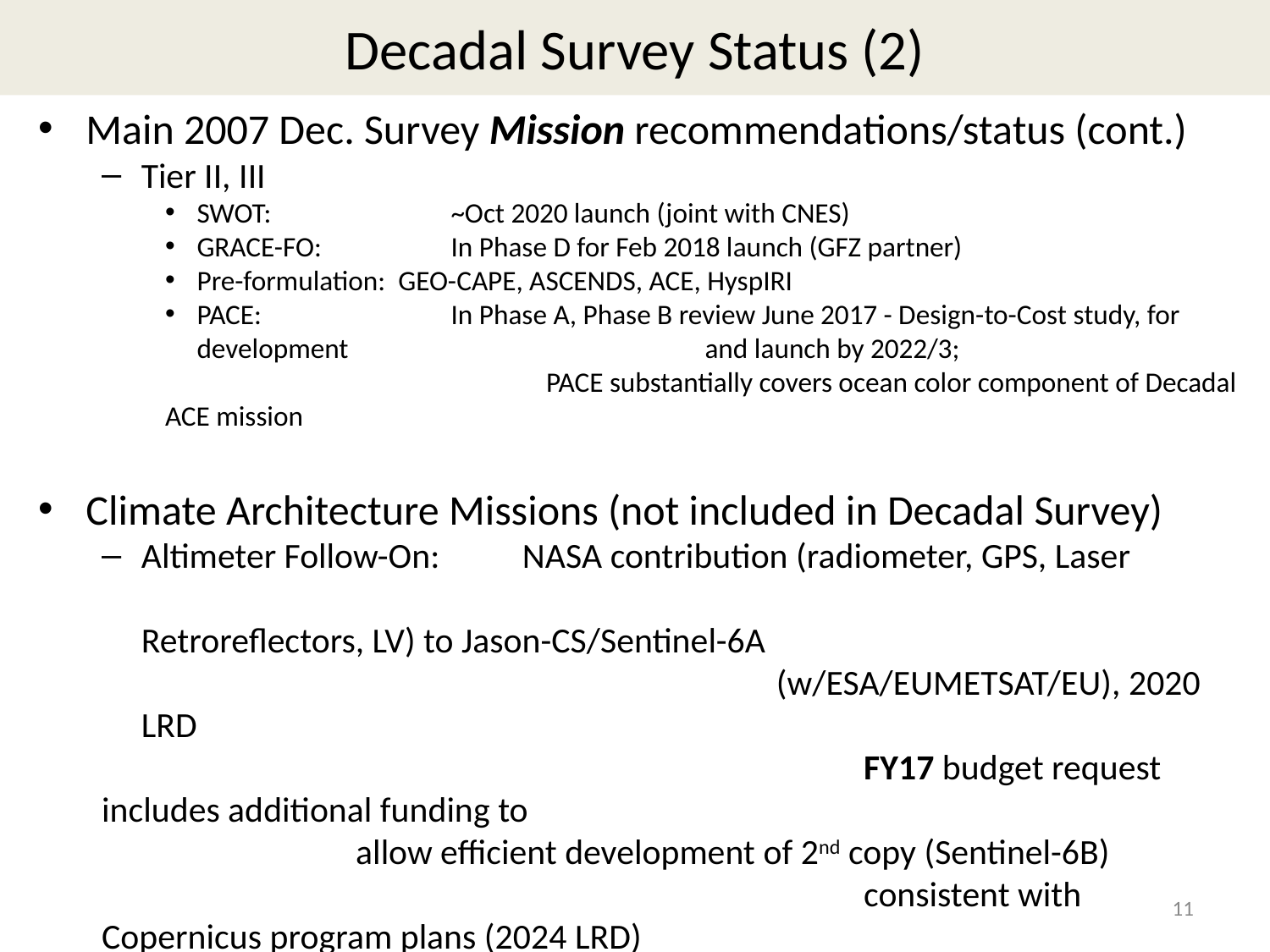

# Decadal Survey Status (2)
Main 2007 Dec. Survey Mission recommendations/status (cont.)
Tier II, III
SWOT:		~Oct 2020 launch (joint with CNES)
GRACE-FO:  	In Phase D for Feb 2018 launch (GFZ partner)
Pre-formulation:  GEO-CAPE, ASCENDS, ACE, HyspIRI
PACE:		In Phase A, Phase B review June 2017 - Design-to-Cost study, for development 			and launch by 2022/3;
			PACE substantially covers ocean color component of Decadal ACE mission

Climate Architecture Missions (not included in Decadal Survey)
Altimeter Follow-On:	NASA contribution (radiometer, GPS, Laser 									Retroreflectors, LV) to Jason-CS/Sentinel-6A 									(w/ESA/EUMETSAT/EU), 2020 LRD
						FY17 budget request includes additional funding to 							allow efficient development of 2nd copy (Sentinel-6B)
						consistent with Copernicus program plans (2024 LRD)
OCO-3:	FY16 budget restarted OCO-3 development; FY17 request consistent with CY2017 launch to ISS

11